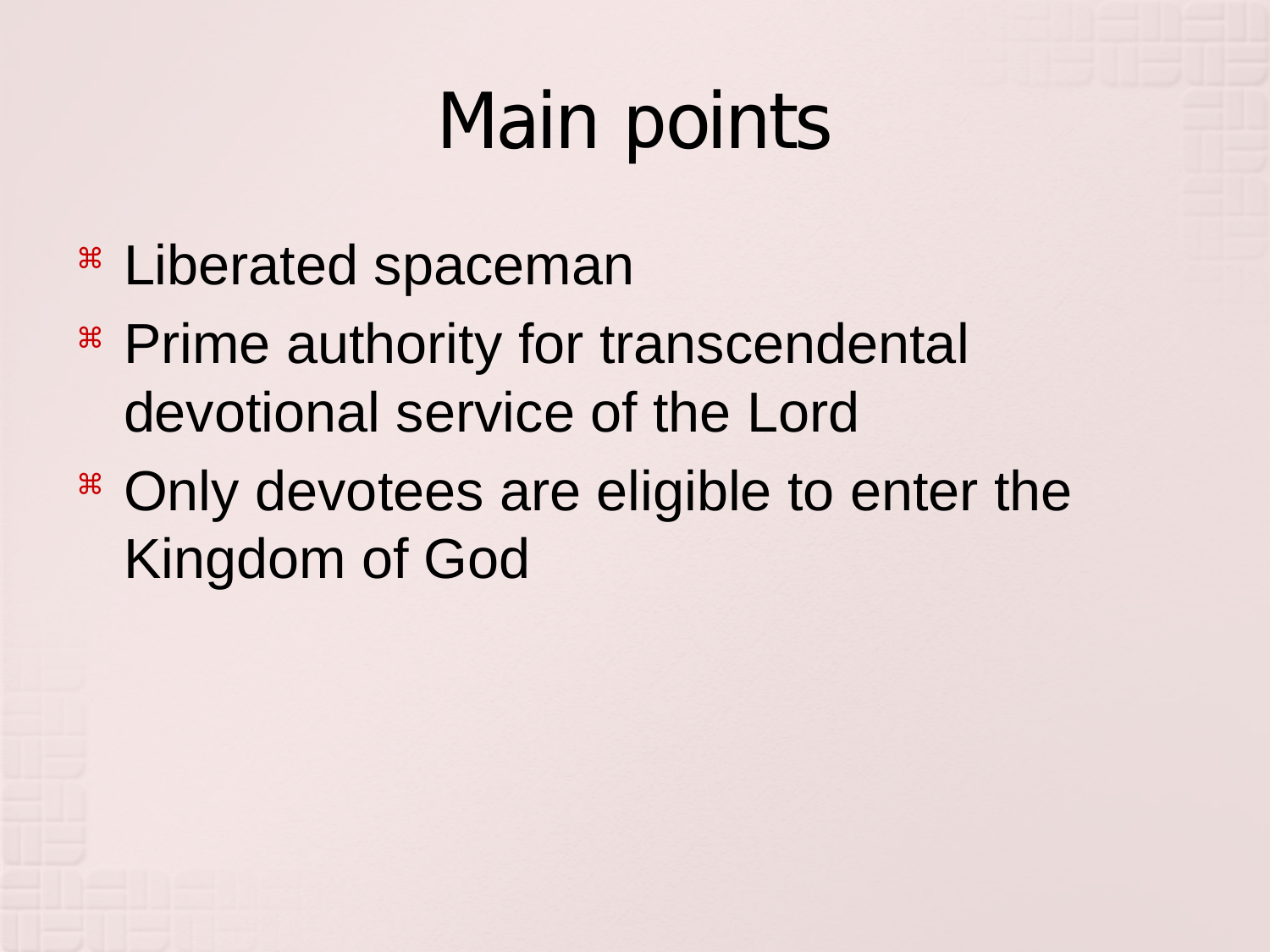

# Main points
Liberated spaceman
Prime authority for transcendental devotional service of the Lord
Only devotees are eligible to enter the Kingdom of God